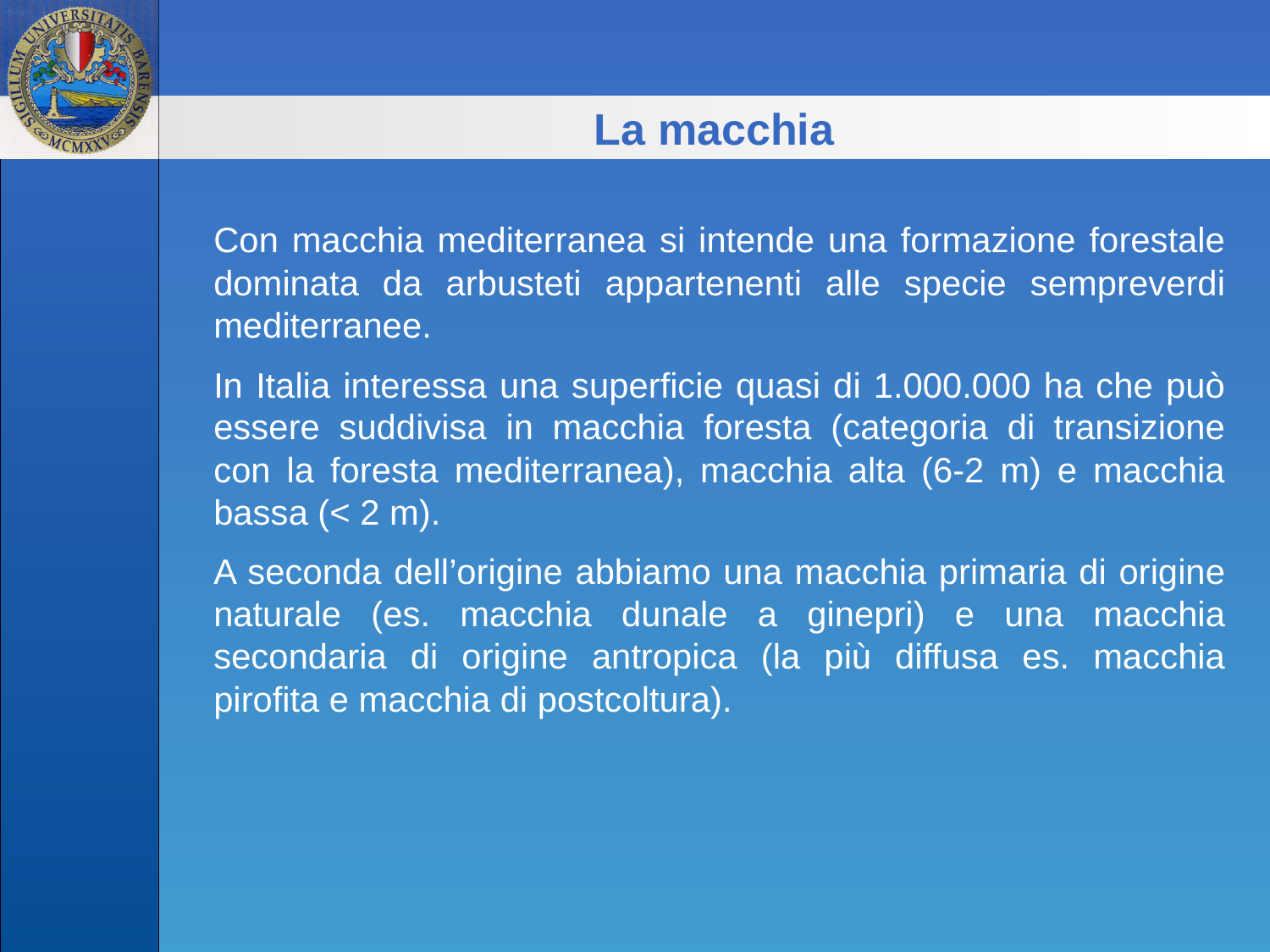

La macchia

Con macchia mediterranea si intende una formazione forestale dominata da arbusteti appartenenti alle specie sempreverdi mediterranee.
In Italia interessa una superficie quasi di 1.000.000 ha che può essere suddivisa in macchia foresta (categoria di transizione con la foresta mediterranea), macchia alta (6-2 m) e macchia bassa (< 2 m).
A seconda dell’origine abbiamo una macchia primaria di origine naturale (es. macchia dunale a ginepri) e una macchia secondaria di origine antropica (la più diffusa es. macchia pirofita e macchia di postcoltura).